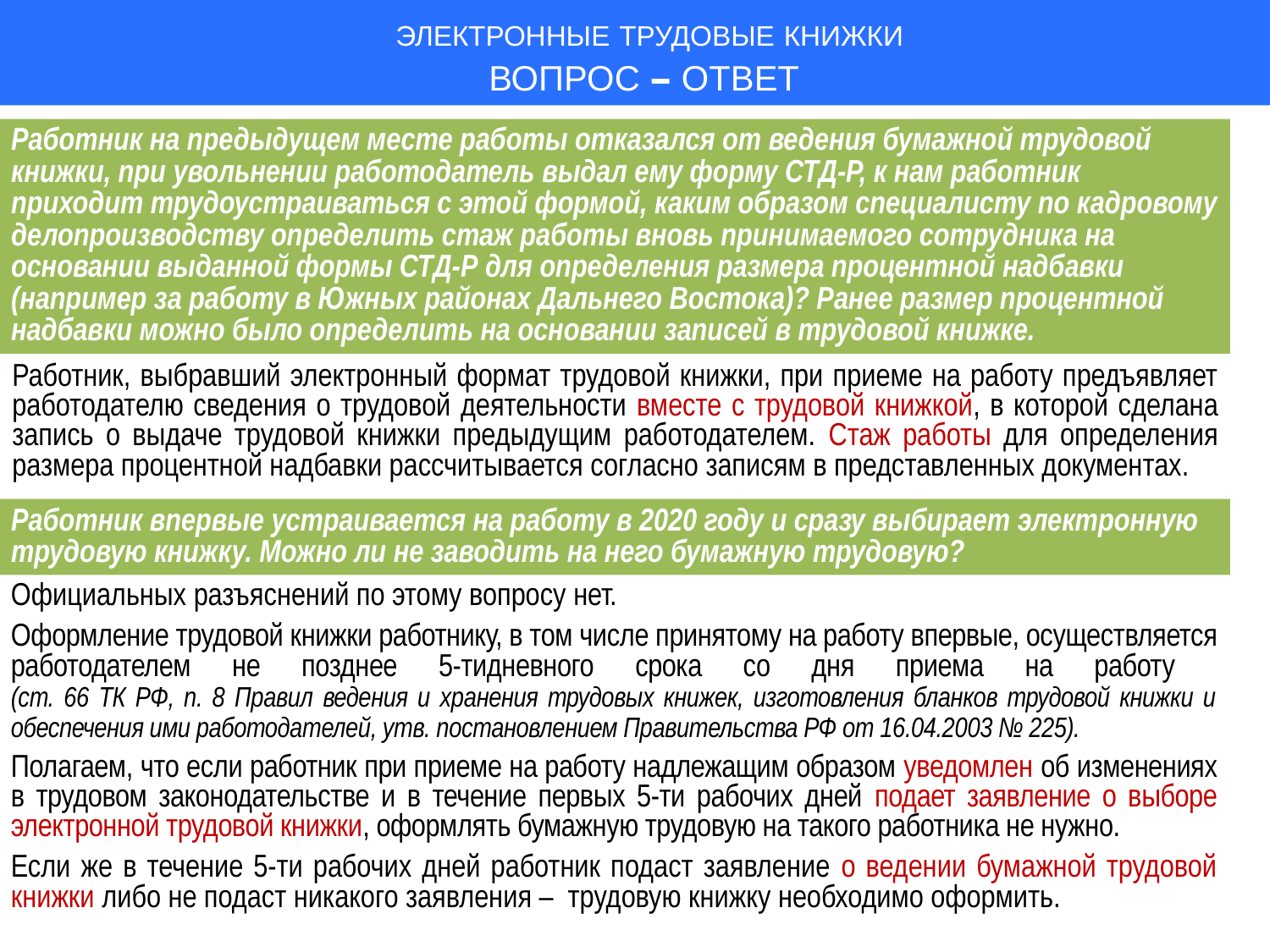

ЭЛЕКТРОННЫЕ ТРУДОВЫЕ КНИЖКИ
ВОПРОС – ОТВЕТ
Работник на предыдущем месте работы отказался от ведения бумажной трудовой книжки, при увольнении работодатель выдал ему форму СТД-Р, к нам работник приходит трудоустраиваться с этой формой, каким образом специалисту по кадровому делопроизводству определить стаж работы вновь принимаемого сотрудника на основании выданной формы СТД-Р для определения размера процентной надбавки (например за работу в Южных районах Дальнего Востока)? Ранее размер процентной надбавки можно было определить на основании записей в трудовой книжке.
Работник, выбравший электронный формат трудовой книжки, при приеме на работу предъявляет работодателю сведения о трудовой деятельности вместе с трудовой книжкой, в которой сделана запись о выдаче трудовой книжки предыдущим работодателем. Стаж работы для определения размера процентной надбавки рассчитывается согласно записям в представленных документах.
Работник впервые устраивается на работу в 2020 году и сразу выбирает электронную трудовую книжку. Можно ли не заводить на него бумажную трудовую?
Официальных разъяснений по этому вопросу нет.
Оформление трудовой книжки работнику, в том числе принятому на работу впервые, осуществляется работодателем не позднее 5-тидневного срока со дня приема на работу
(ст. 66 ТК РФ, п. 8 Правил ведения и хранения трудовых книжек, изготовления бланков трудовой книжки и обеспечения ими работодателей, утв. постановлением Правительства РФ от 16.04.2003 № 225).
Полагаем, что если работник при приеме на работу надлежащим образом уведомлен об изменениях в трудовом законодательстве и в течение первых 5-ти рабочих дней подает заявление о выборе электронной трудовой книжки, оформлять бумажную трудовую на такого работника не нужно.
Если же в течение 5-ти рабочих дней работник подаст заявление о ведении бумажной трудовой книжки либо не подаст никакого заявления –  трудовую книжку необходимо оформить.